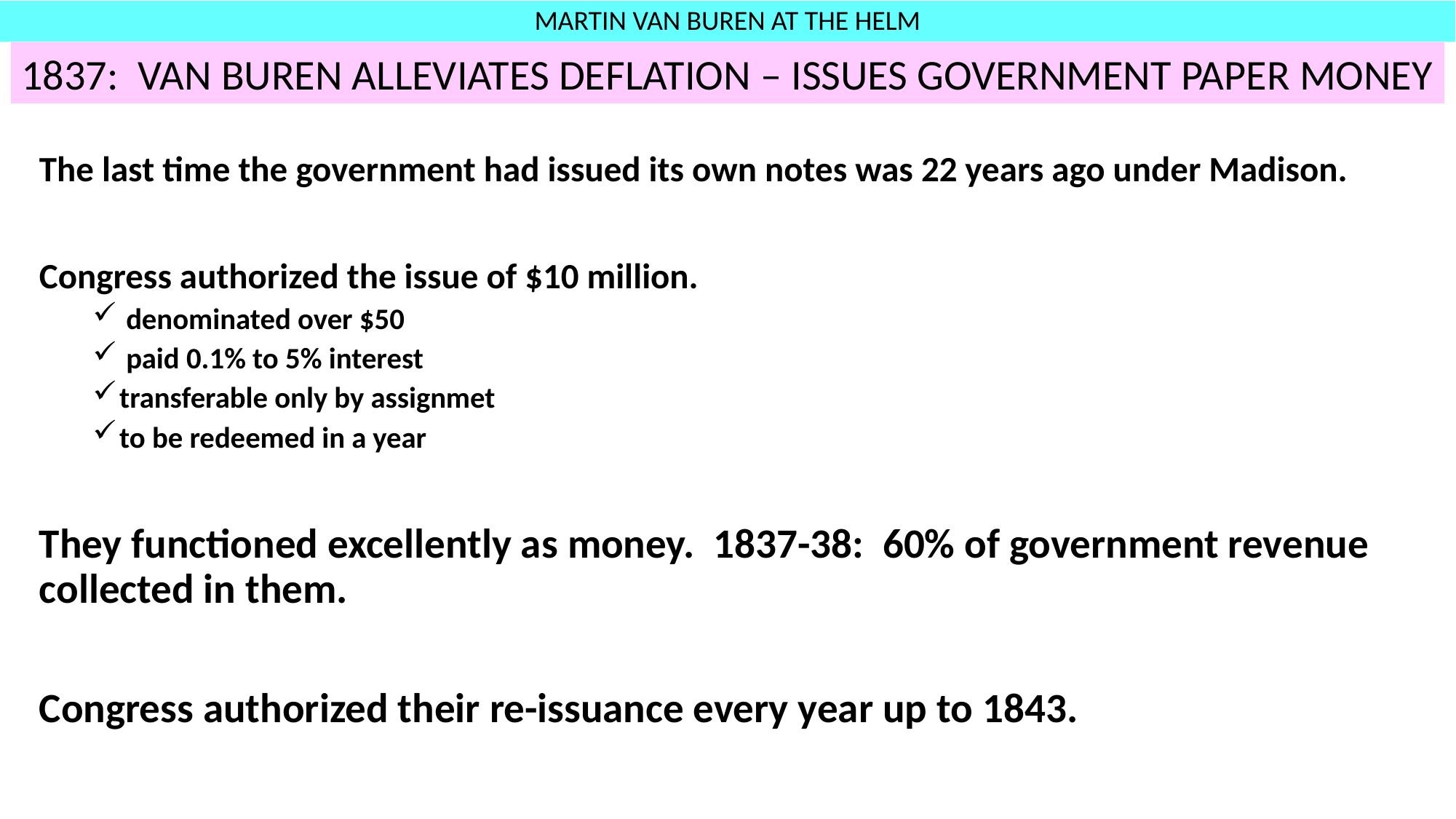

# MARTIN VAN BUREN AT THE HELM
1837:  VAN BUREN ALLEVIATES DEFLATION – ISSUES GOVERNMENT PAPER MONEY
The last time the government had issued its own notes was 22 years ago under Madison.

Congress authorized the issue of $10 million.
 denominated over $50
 paid 0.1% to 5% interest
transferable only by assignmet
to be redeemed in a year

They functioned excellently as money.  1837-38:  60% of government revenue collected in them.

Congress authorized their re-issuance every year up to 1843.